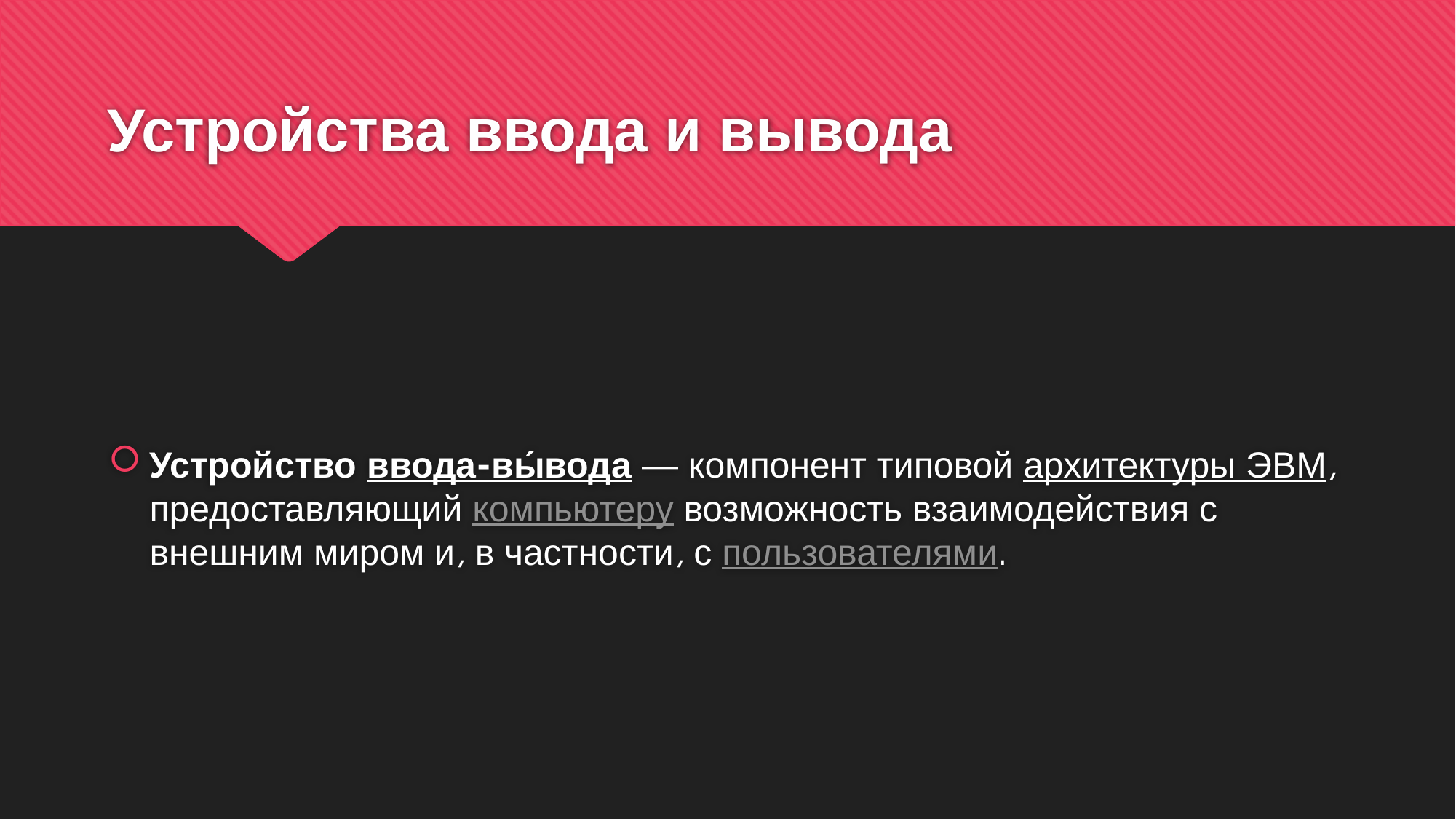

# Устройства ввода и вывода

Устройство ввода-вы́вода — компонент типовой архитектуры ЭВМ, предоставляющий компьютеру возможность взаимодействия с внешним миром и, в частности, с пользователями.